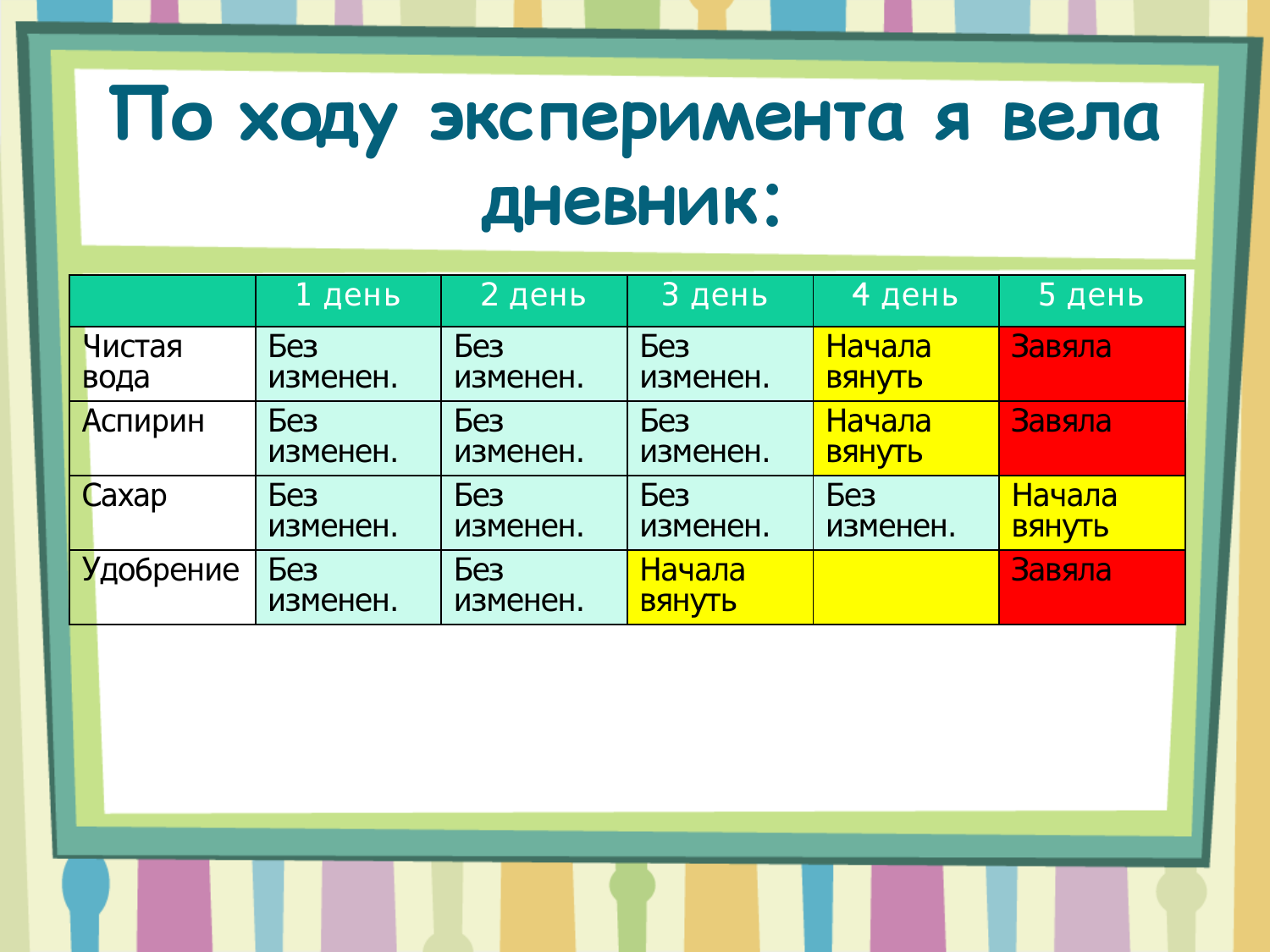

# По ходу эксперимента я вела дневник:
|  | 1 день | 2 день | 3 день | 4 день | 5 день |
| --- | --- | --- | --- | --- | --- |
| Чистая вода | Без изменен. | Без изменен. | Без изменен. | Начала вянуть | Завяла |
| Аспирин | Без изменен. | Без изменен. | Без изменен. | Начала вянуть | Завяла |
| Сахар | Без изменен. | Без изменен. | Без изменен. | Без изменен. | Начала вянуть |
| Удобрение | Без изменен. | Без изменен. | Начала вянуть |  | Завяла |